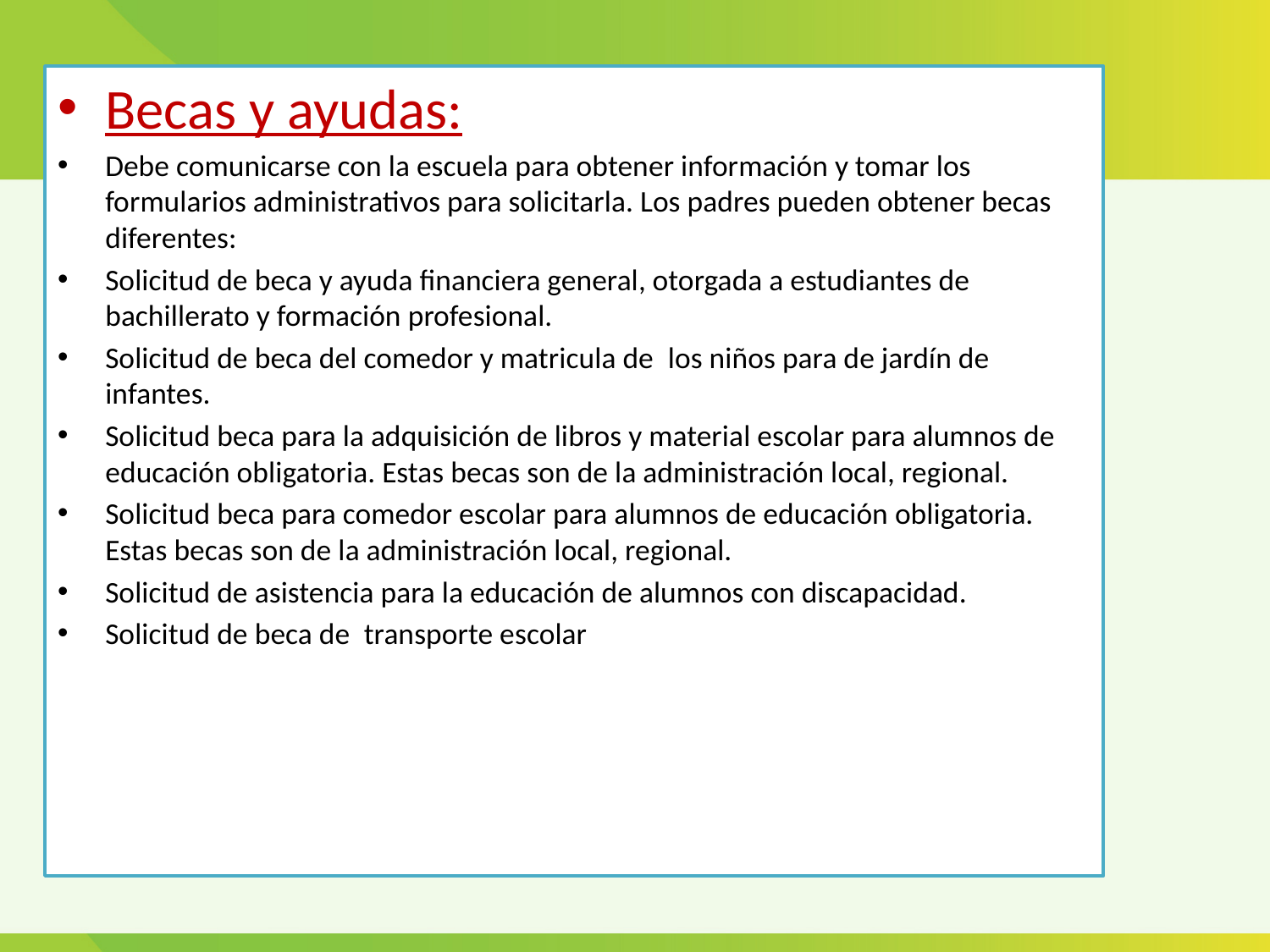

Becas y ayudas:
Debe comunicarse con la escuela para obtener información y tomar los formularios administrativos para solicitarla. Los padres pueden obtener becas diferentes:
Solicitud de beca y ayuda financiera general, otorgada a estudiantes de bachillerato y formación profesional.
Solicitud de beca del comedor y matricula de  los niños para de jardín de infantes.
Solicitud beca para la adquisición de libros y material escolar para alumnos de educación obligatoria. Estas becas son de la administración local, regional.
Solicitud beca para comedor escolar para alumnos de educación obligatoria. Estas becas son de la administración local, regional.
Solicitud de asistencia para la educación de alumnos con discapacidad.
Solicitud de beca de  transporte escolar